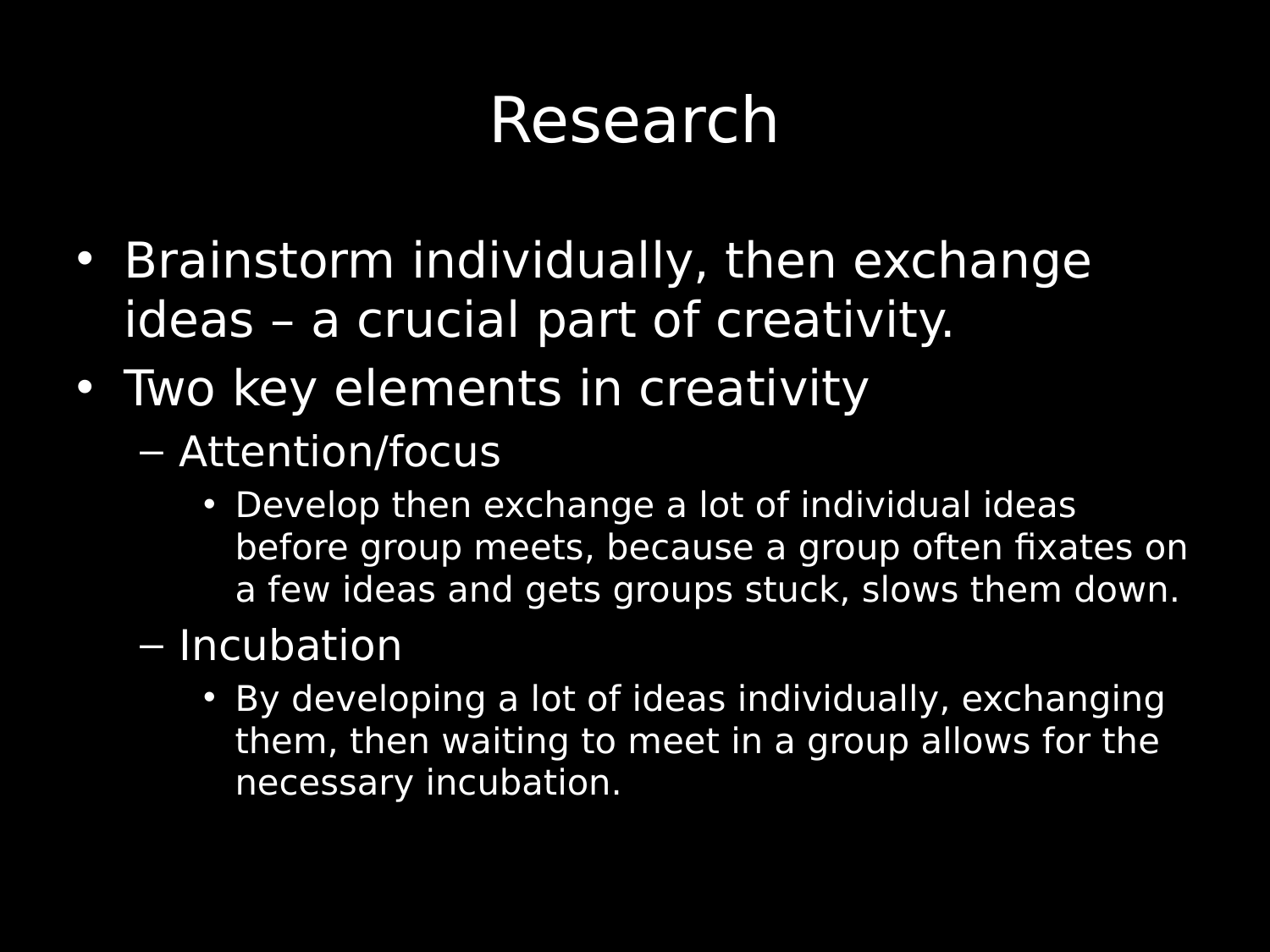

# Research
Brainstorm individually, then exchange ideas – a crucial part of creativity.
Two key elements in creativity
Attention/focus
Develop then exchange a lot of individual ideas before group meets, because a group often fixates on a few ideas and gets groups stuck, slows them down.
Incubation
By developing a lot of ideas individually, exchanging them, then waiting to meet in a group allows for the necessary incubation.